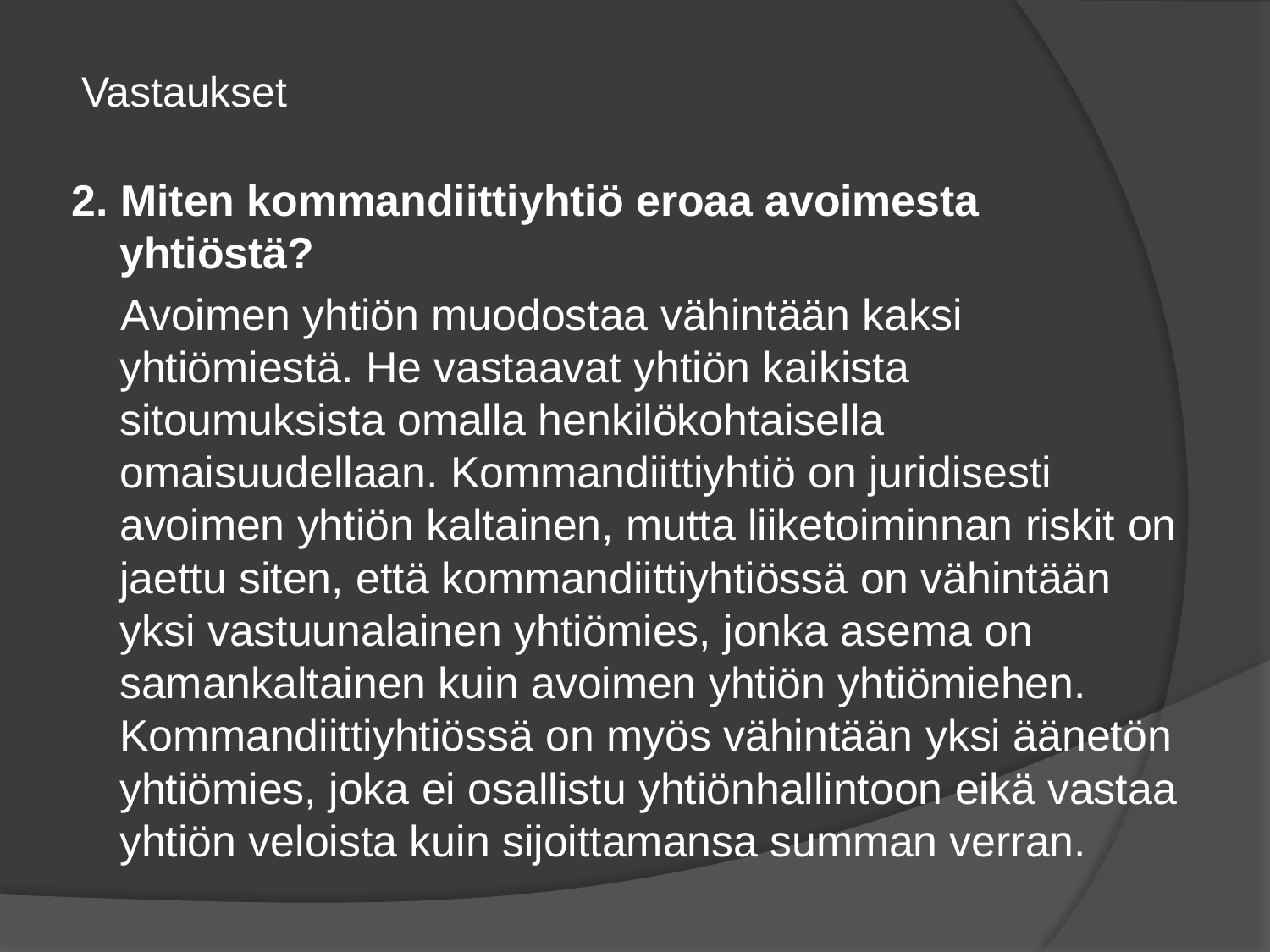

# Vastaukset
2. Miten kommandiittiyhtiö eroaa avoimesta yhtiöstä?
    Avoimen yhtiön muodostaa vähintään kaksi yhtiömiestä. He vastaavat yhtiön kaikista sitoumuksista omalla henkilökohtaisella omaisuudellaan. Kommandiittiyhtiö on juridisesti avoimen yhtiön kaltainen, mutta liiketoiminnan riskit on jaettu siten, että kommandiittiyhtiössä on vähintään yksi vastuunalainen yhtiömies, jonka asema on samankaltainen kuin avoimen yhtiön yhtiömiehen. Kommandiittiyhtiössä on myös vähintään yksi äänetön yhtiömies, joka ei osallistu yhtiönhallintoon eikä vastaa yhtiön veloista kuin sijoittamansa summan verran.